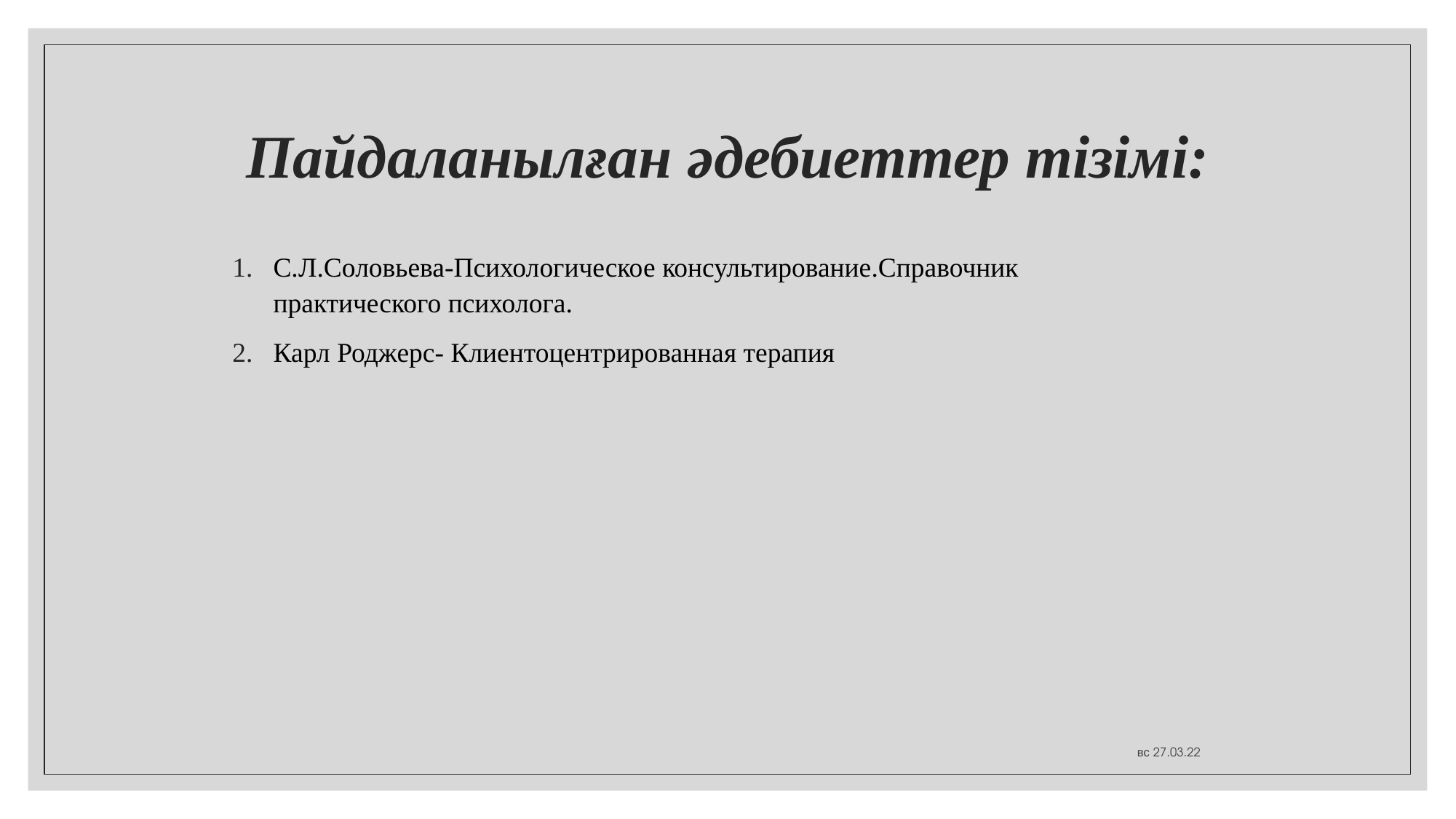

# Пайдаланылған әдебиеттер тізімі:
С.Л.Соловьева-Психологическое консультирование.Справочник практического психолога.
Карл Роджерс- Клиентоцентрированная терапия

вс 27.03.22